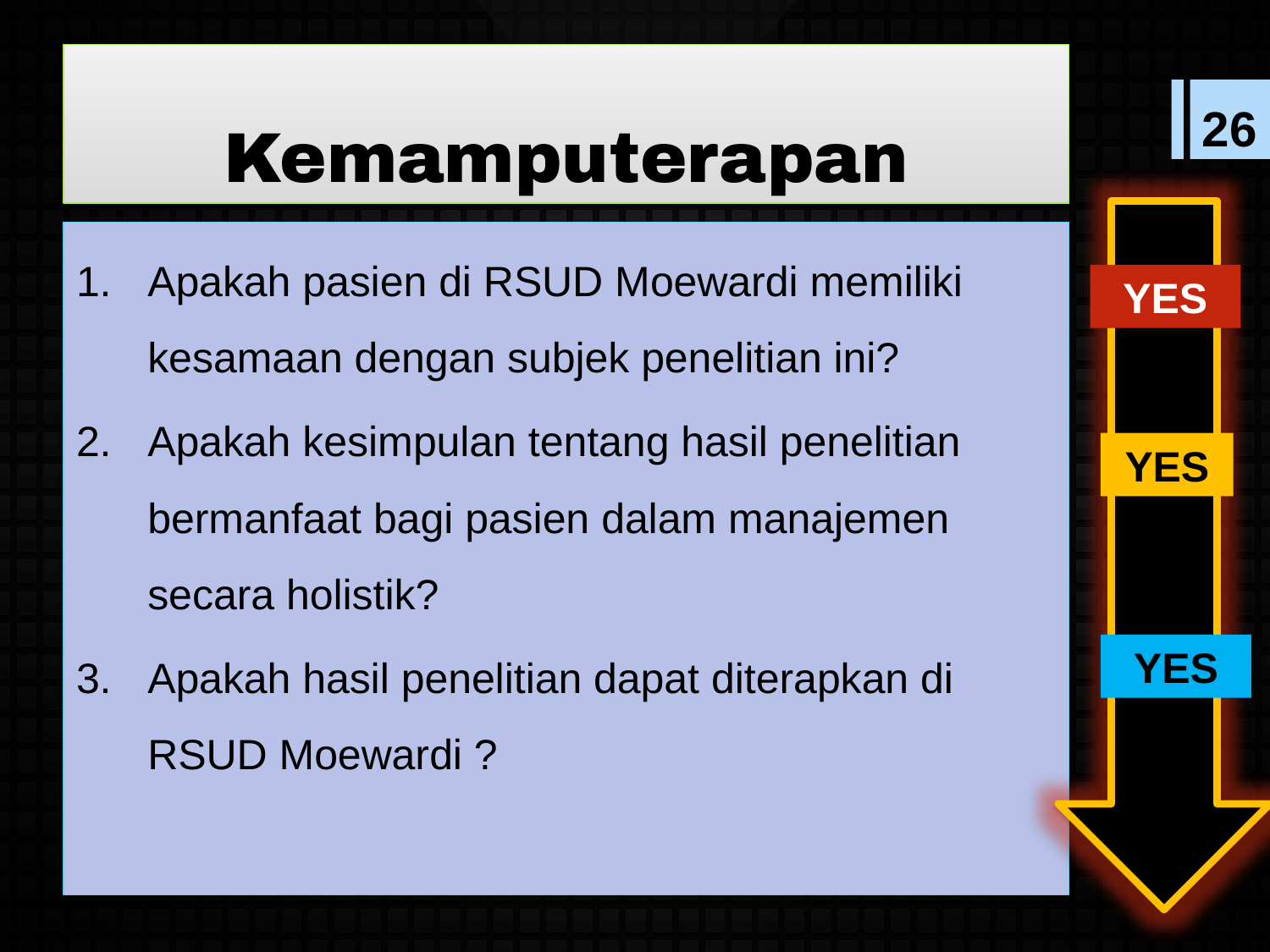

Kemamputerapan
26

Apakah pasien di RSUD Moewardi memiliki kesamaan dengan subjek penelitian ini?
Apakah kesimpulan tentang hasil penelitian bermanfaat bagi pasien dalam manajemen secara holistik?
Apakah hasil penelitian dapat diterapkan di RSUD Moewardi ?

YES

YES
YES